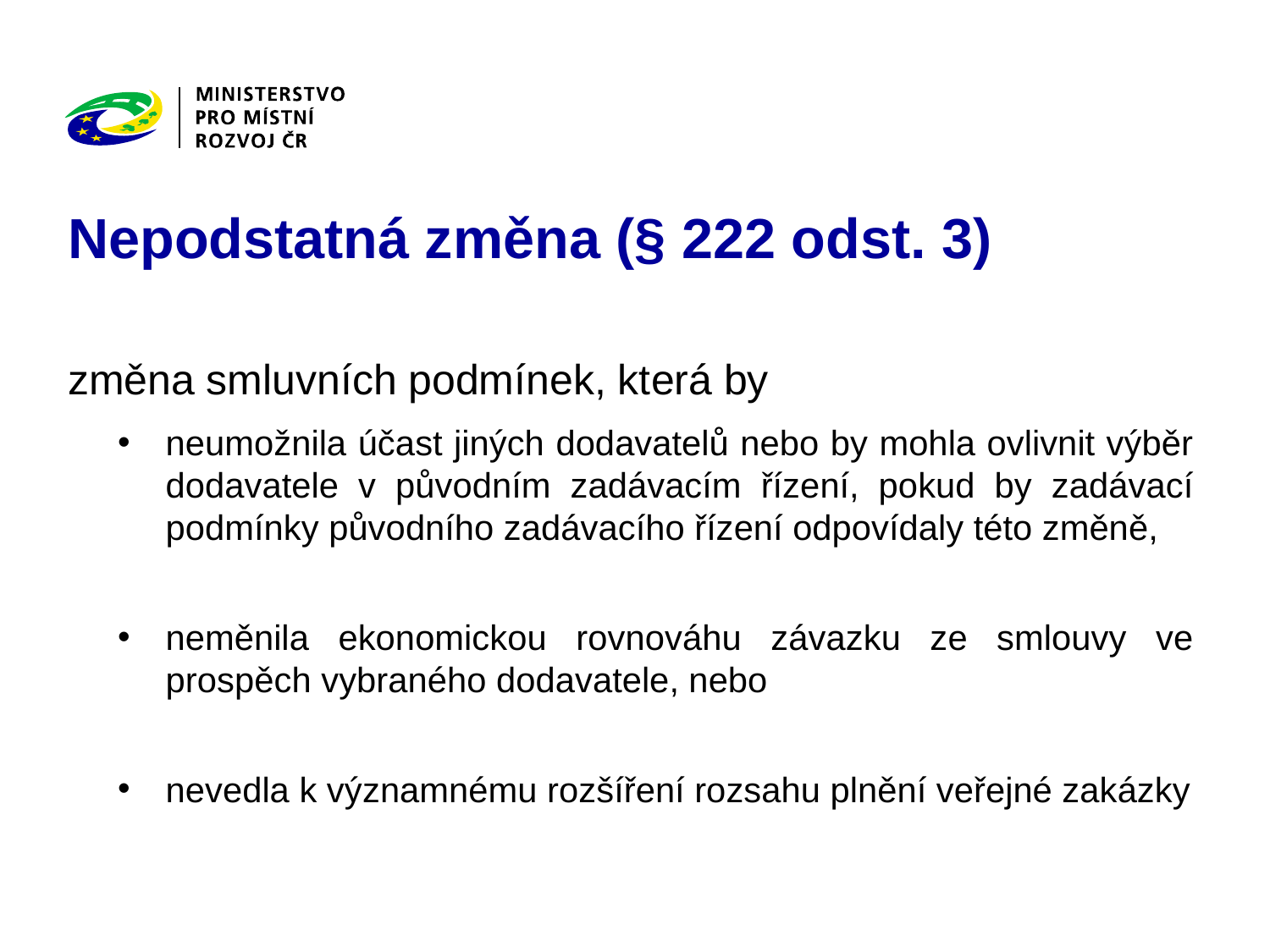

# Nepodstatná změna (§ 222 odst. 3)
změna smluvních podmínek, která by
neumožnila účast jiných dodavatelů nebo by mohla ovlivnit výběr dodavatele v původním zadávacím řízení, pokud by zadávací podmínky původního zadávacího řízení odpovídaly této změně,

neměnila ekonomickou rovnováhu závazku ze smlouvy ve prospěch vybraného dodavatele, nebo

nevedla k významnému rozšíření rozsahu plnění veřejné zakázky